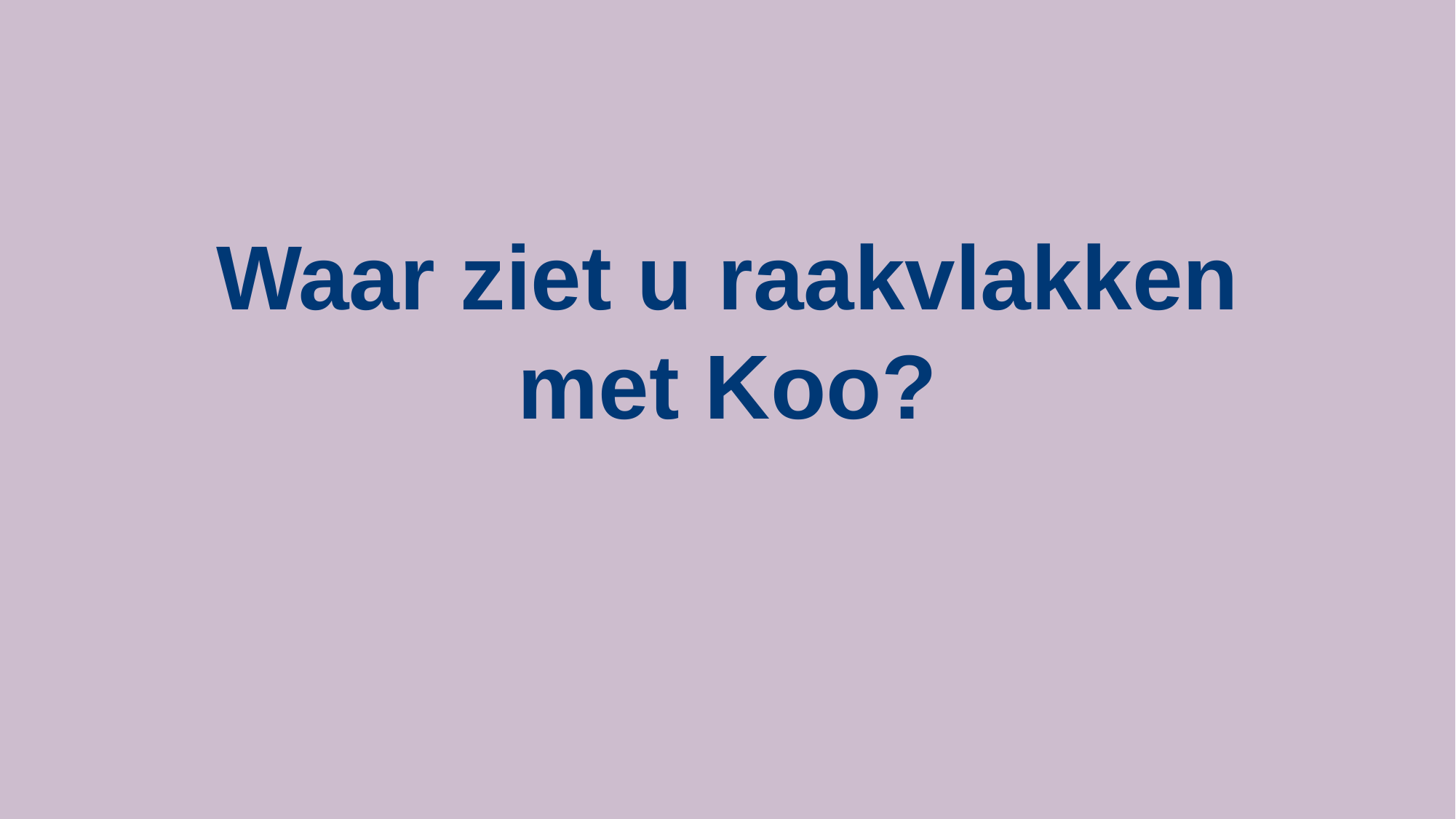

# Waar ziet u raakvlakken met Koo?